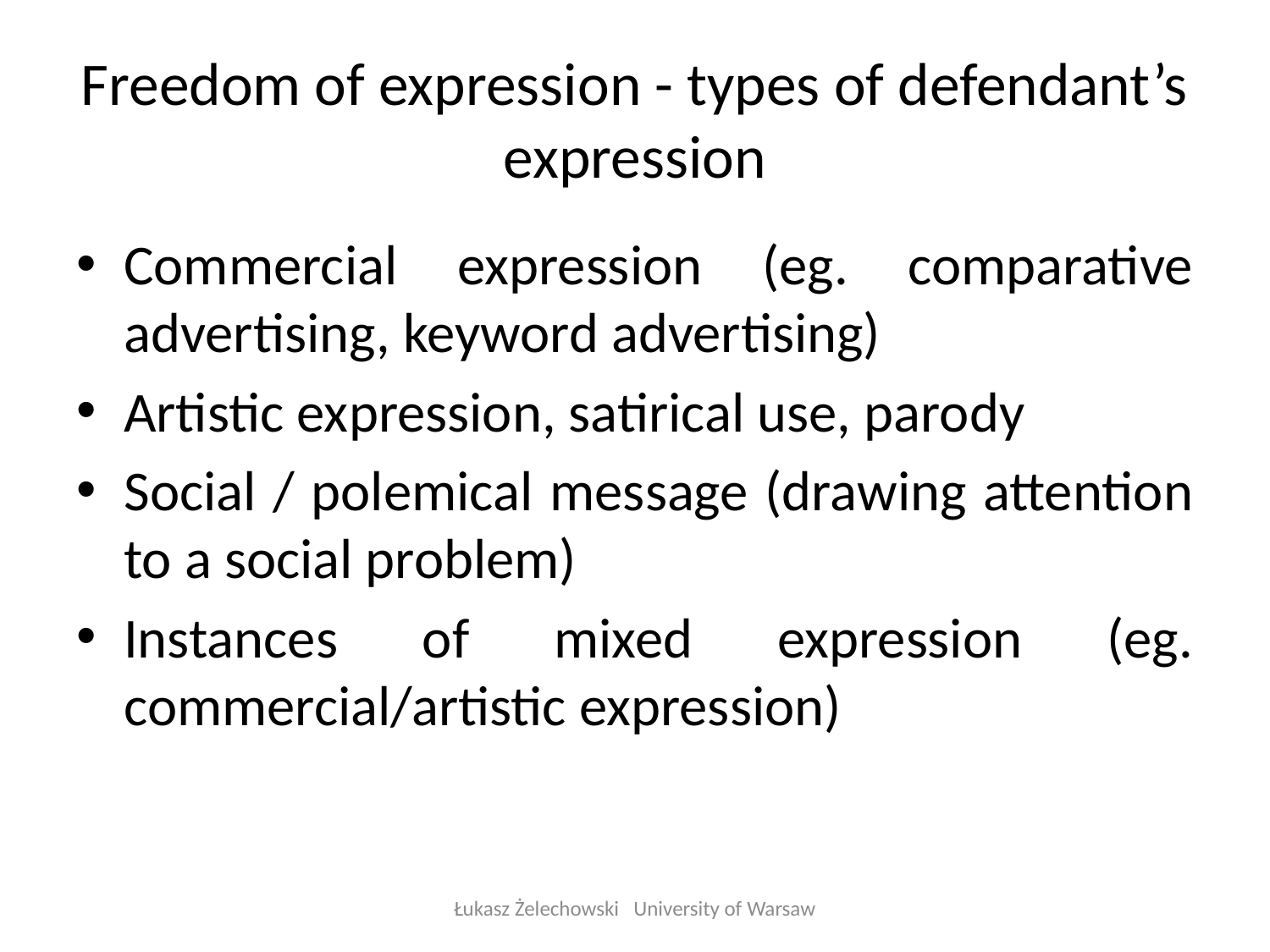

# Freedom of expression - types of defendant’s expression
Commercial expression (eg. comparative advertising, keyword advertising)
Artistic expression, satirical use, parody
Social / polemical message (drawing attention to a social problem)
Instances of mixed expression (eg. commercial/artistic expression)
Łukasz Żelechowski   University of Warsaw